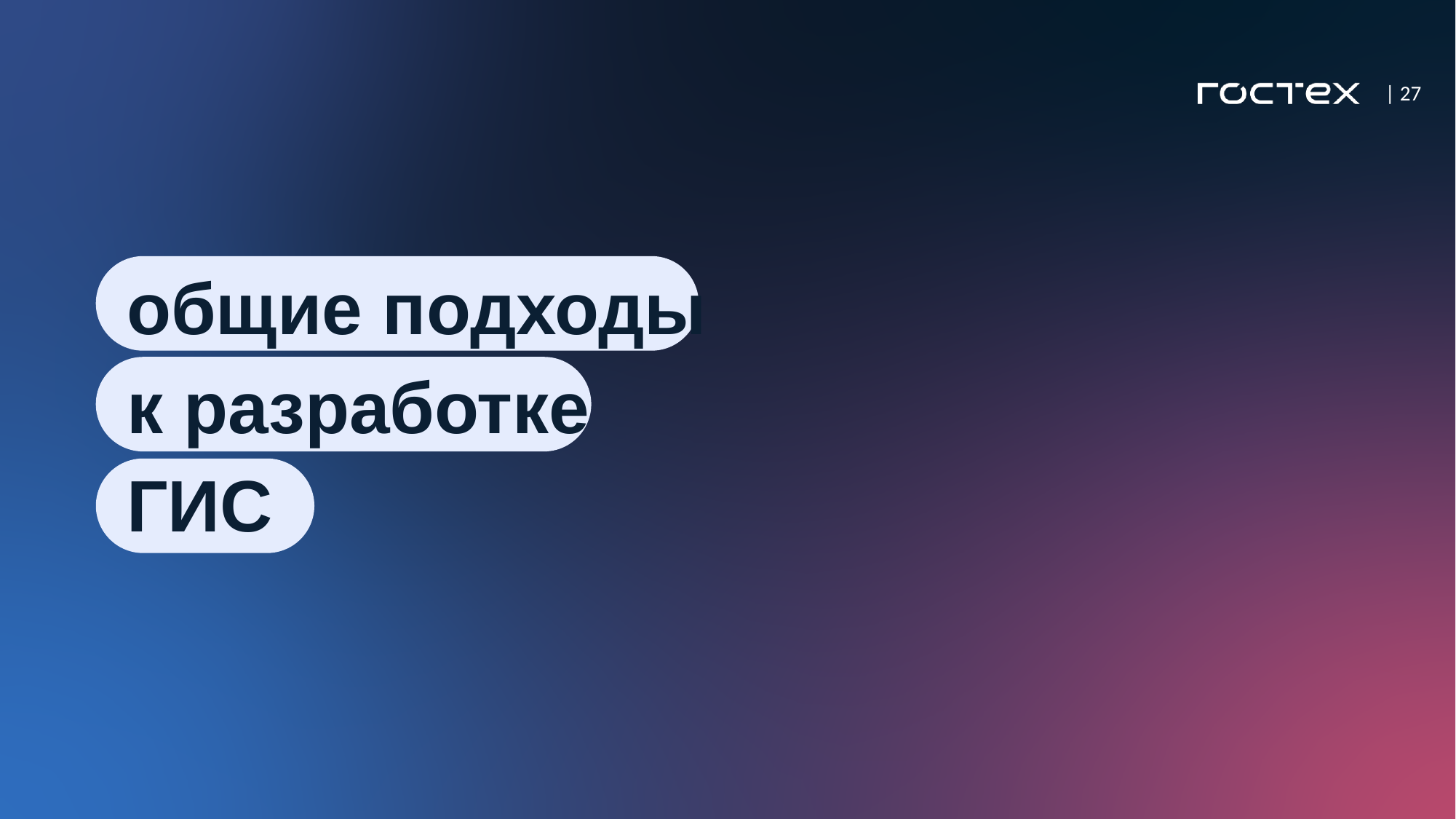

| 27

общие подходы
к разработке
ГИС